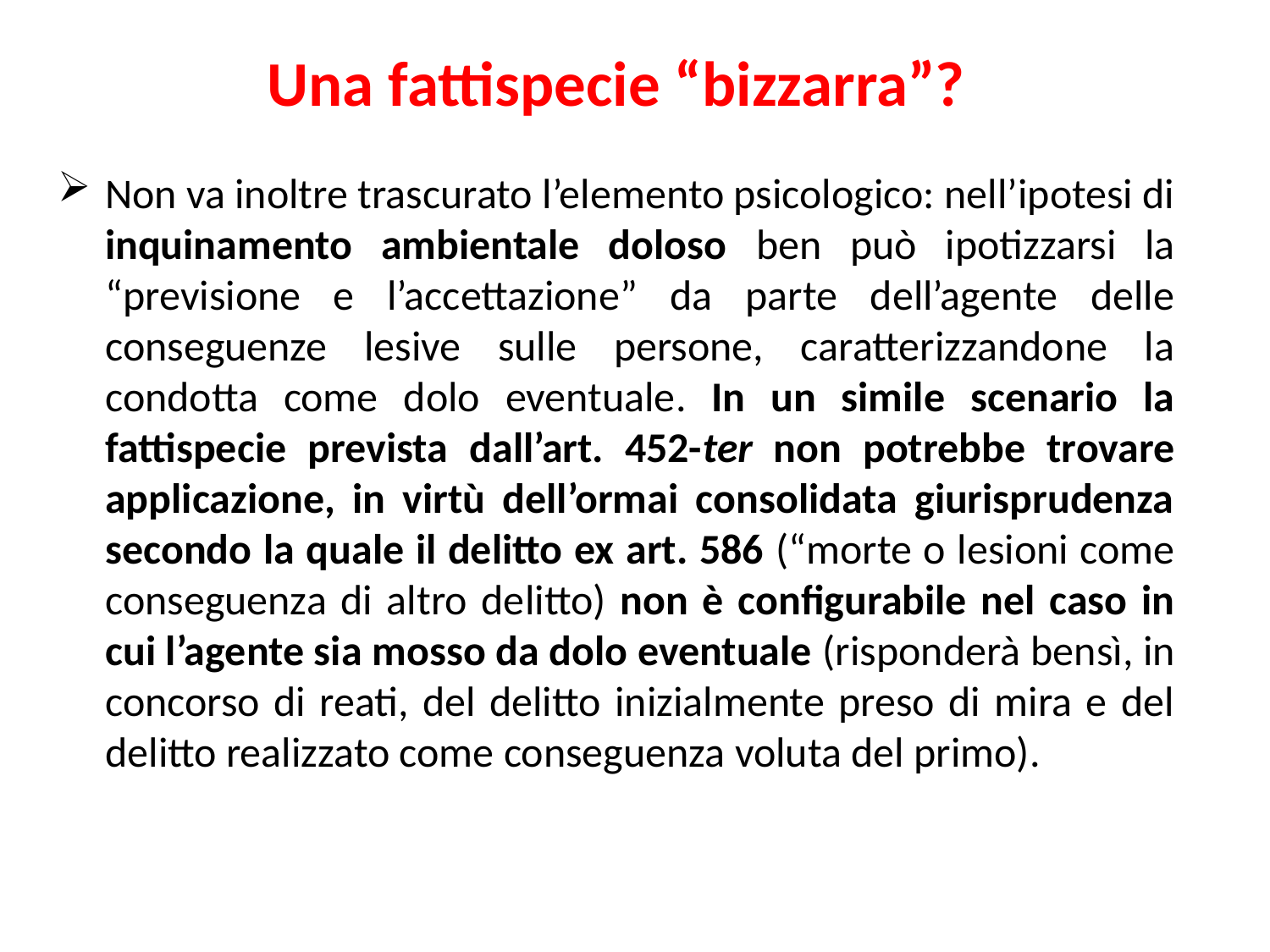

Una fattispecie “bizzarra”?

Non va inoltre trascurato l’elemento psicologico: nell’ipotesi di inquinamento ambientale doloso ben può ipotizzarsi la “previsione e l’accettazione” da parte dell’agente delle conseguenze lesive sulle persone, caratterizzandone la condotta come dolo eventuale. In un simile scenario la fattispecie prevista dall’art. 452-ter non potrebbe trovare applicazione, in virtù dell’ormai consolidata giurisprudenza secondo la quale il delitto ex art. 586 (“morte o lesioni come conseguenza di altro delitto) non è configurabile nel caso in cui l’agente sia mosso da dolo eventuale (risponderà bensì, in concorso di reati, del delitto inizialmente preso di mira e del delitto realizzato come conseguenza voluta del primo).